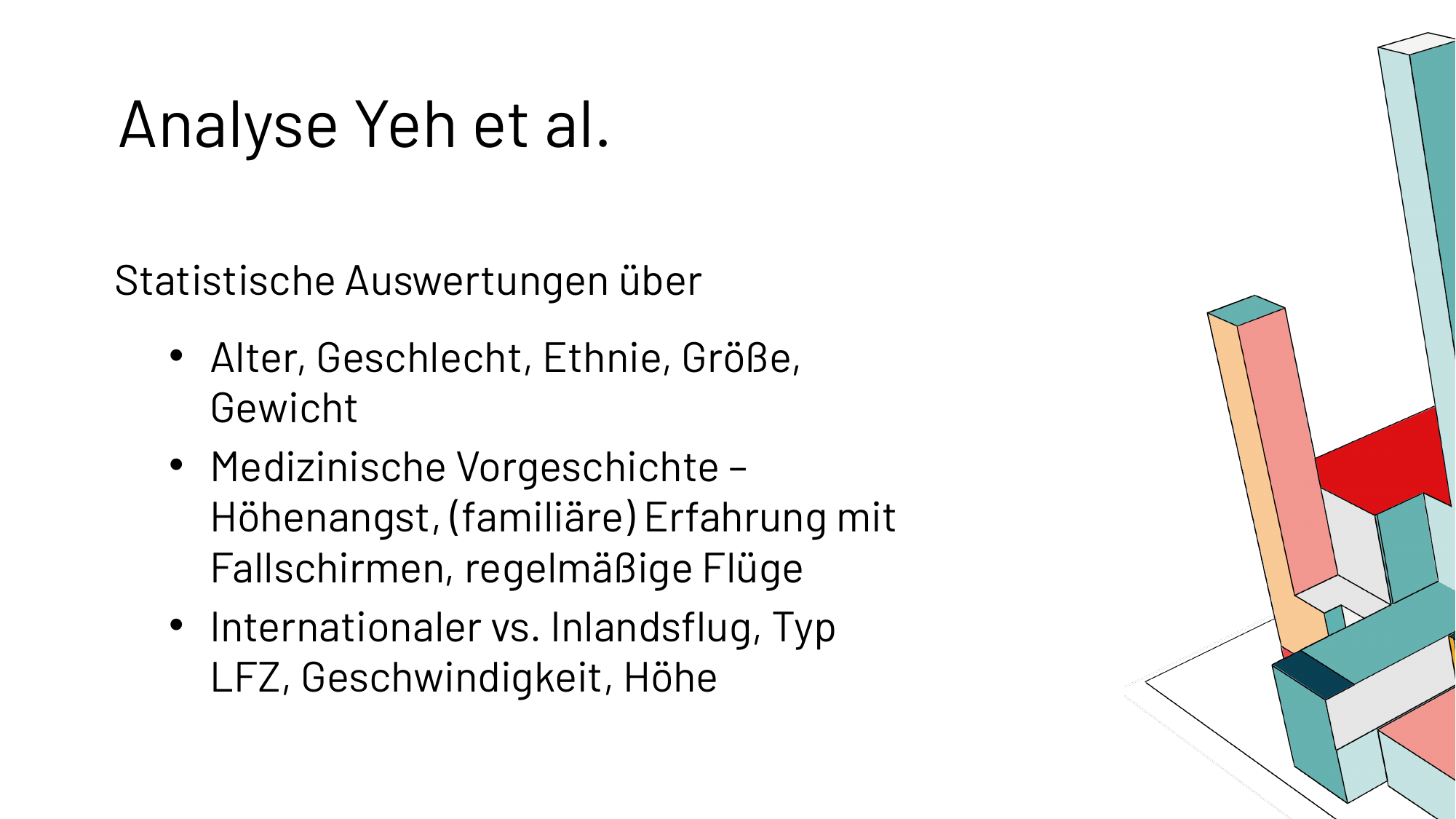

# Analyse Yeh et al.
Statistische Auswertungen über
Alter, Geschlecht, Ethnie, Größe, Gewicht
Medizinische Vorgeschichte – Höhenangst, (familiäre) Erfahrung mit Fallschirmen, regelmäßige Flüge
Internationaler vs. Inlandsflug, Typ LFZ, Geschwindigkeit, Höhe